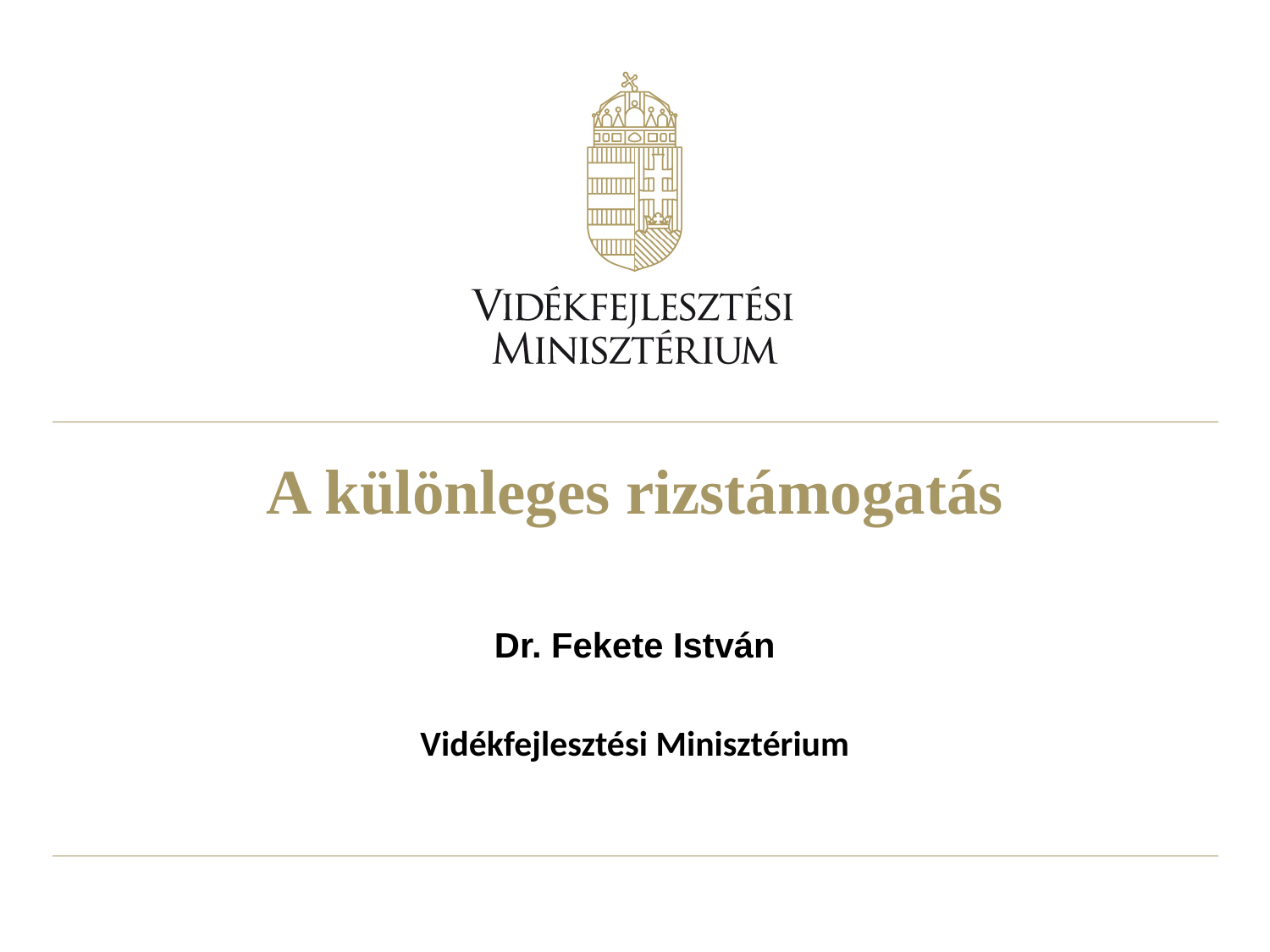

# A különleges rizstámogatás
Dr. Fekete István

Vidékfejlesztési Minisztérium